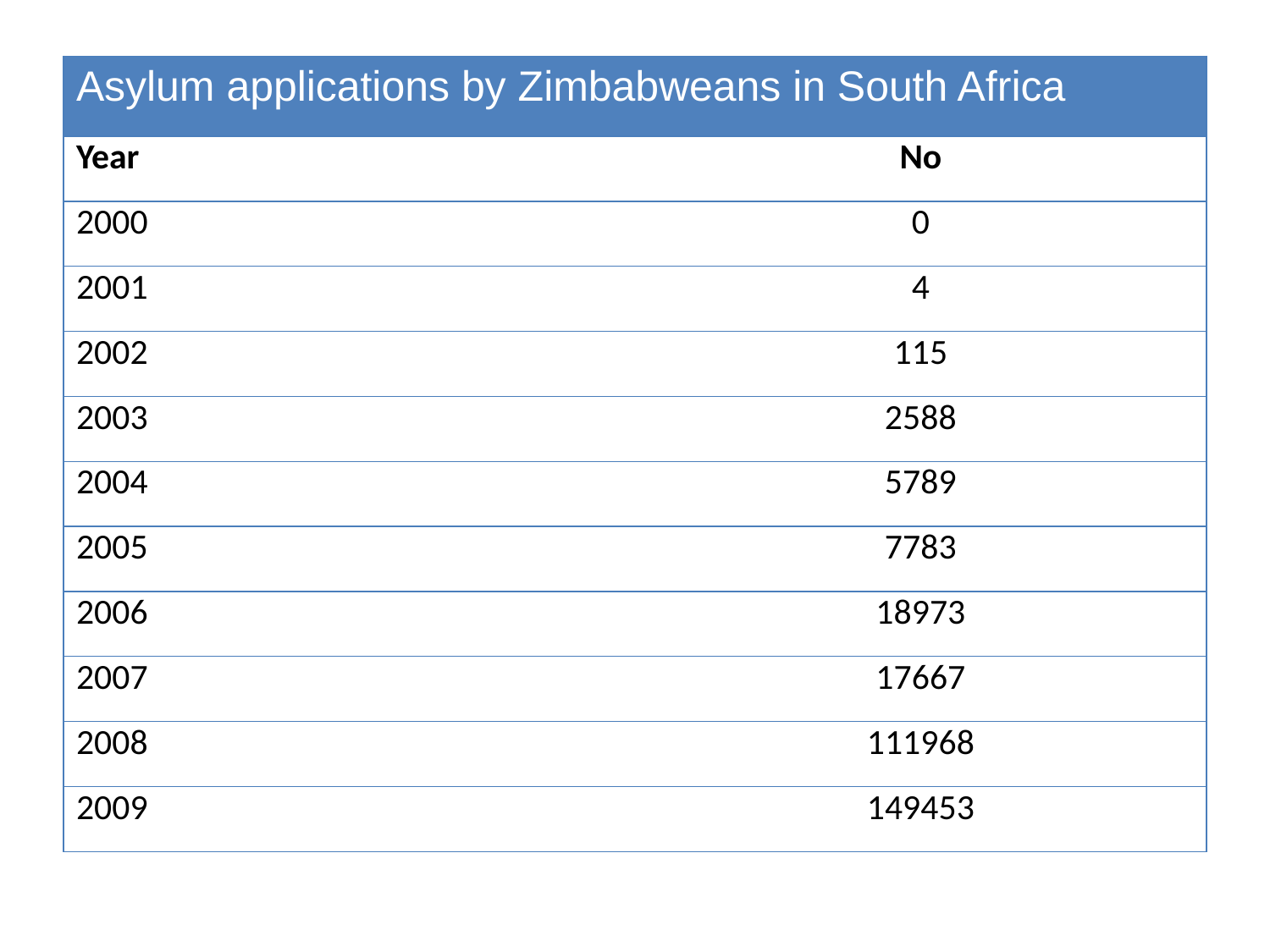

| Asylum applications by Zimbabweans in South Africa |  |
| --- | --- |
| Year | No |
| 2000 | 0 |
| 2001 | 4 |
| 2002 | 115 |
| 2003 | 2588 |
| 2004 | 5789 |
| 2005 | 7783 |
| 2006 | 18973 |
| 2007 | 17667 |
| 2008 | 111968 |
| 2009 | 149453 |